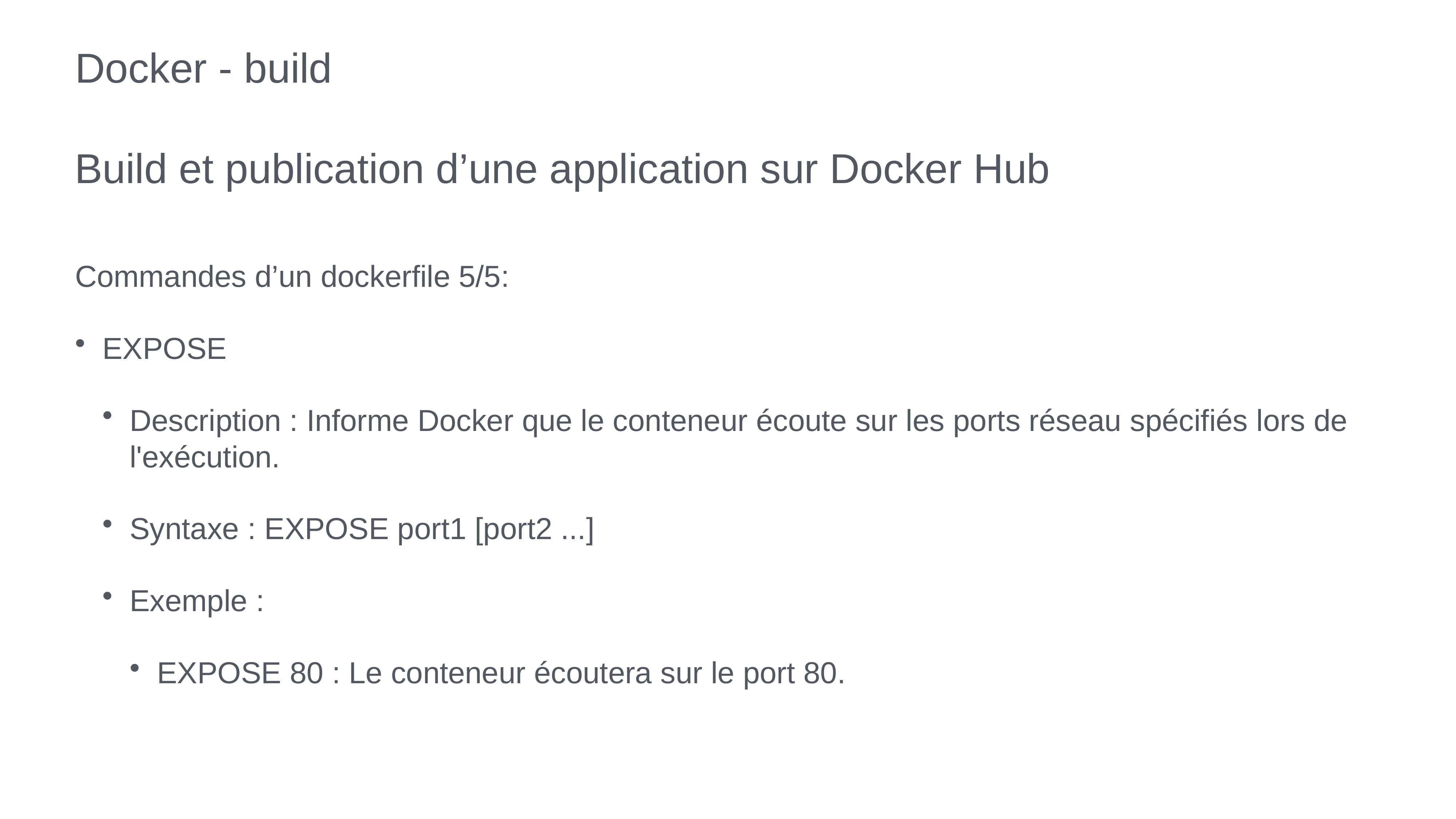

# Docker - build
Build et publication d’une application sur Docker Hub

Commandes d’un dockerfile 5/5:
EXPOSE
Description : Informe Docker que le conteneur écoute sur les ports réseau spécifiés lors de l'exécution.
Syntaxe : EXPOSE port1 [port2 ...]
Exemple :
EXPOSE 80 : Le conteneur écoutera sur le port 80.